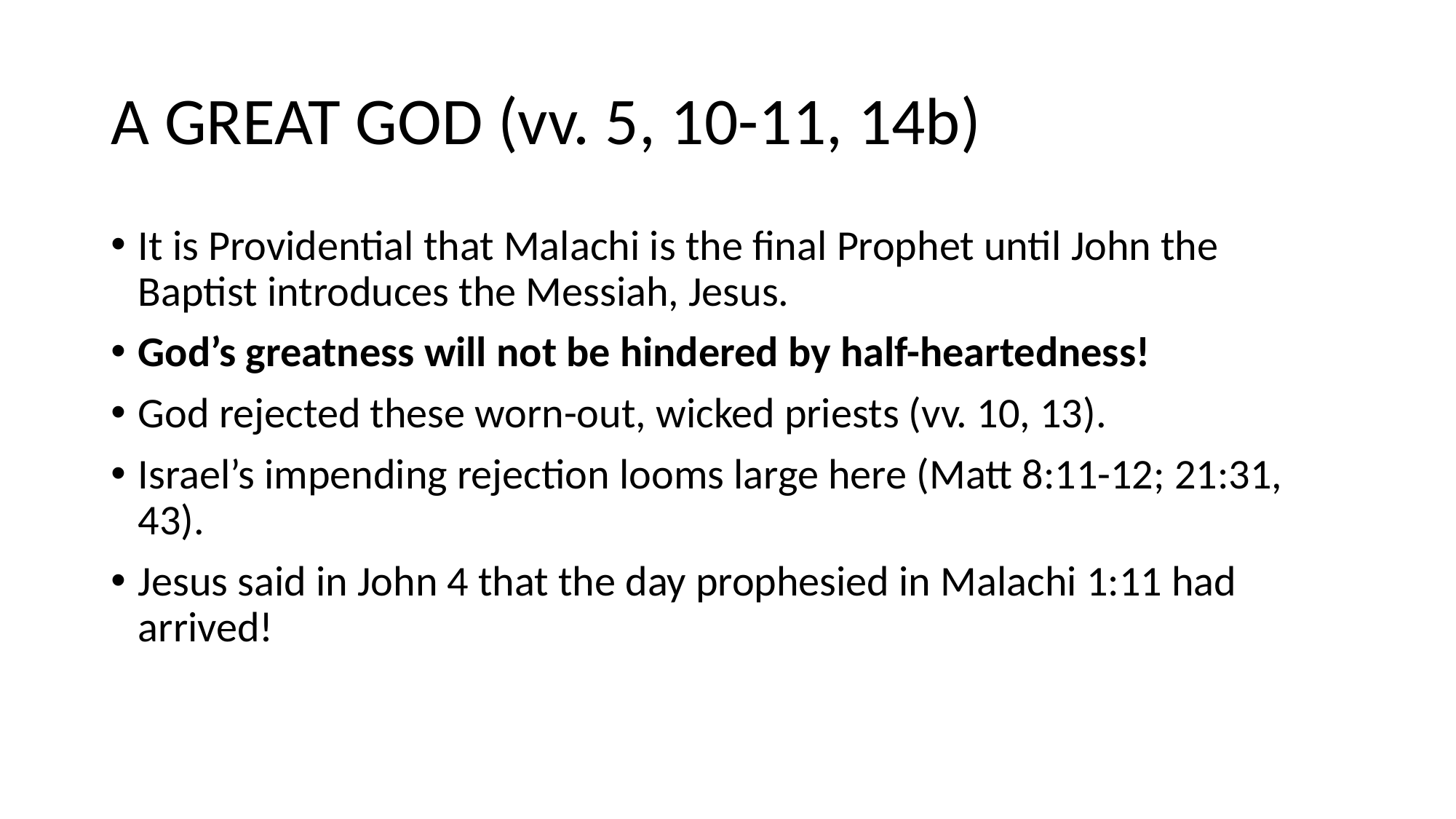

# A GREAT GOD (vv. 5, 10-11, 14b)
It is Providential that Malachi is the final Prophet until John the Baptist introduces the Messiah, Jesus.
God’s greatness will not be hindered by half-heartedness!
God rejected these worn-out, wicked priests (vv. 10, 13).
Israel’s impending rejection looms large here (Matt 8:11-12; 21:31, 43).
Jesus said in John 4 that the day prophesied in Malachi 1:11 had arrived!